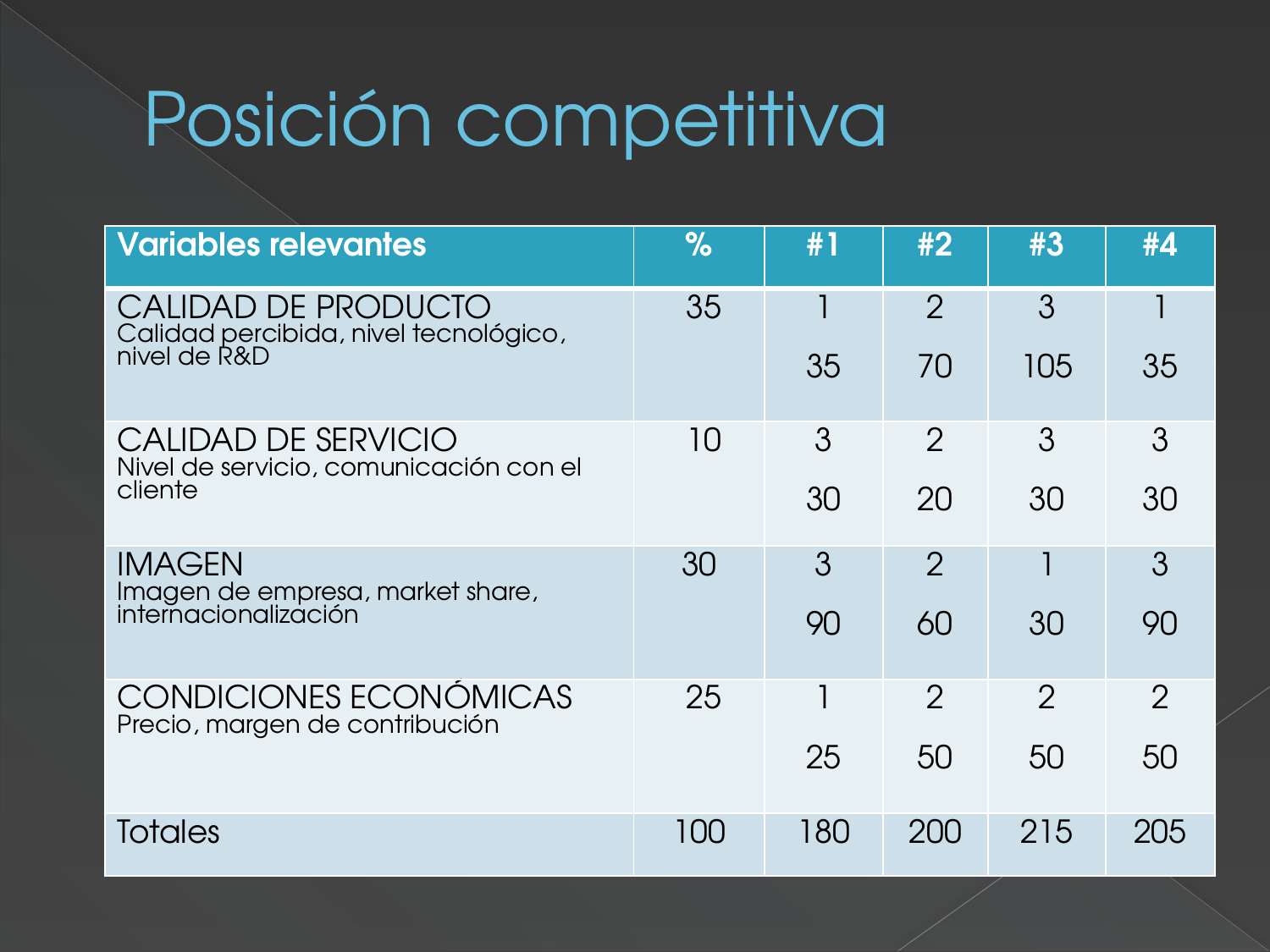

# Posición competitiva
| Variables relevantes | % | #1 | #2 | #3 | #4 |
| --- | --- | --- | --- | --- | --- |
| CALIDAD DE PRODUCTO Calidad percibida, nivel tecnológico, nivel de R&D | 35 | 1 35 | 2 70 | 3 105 | 1 35 |
| CALIDAD DE SERVICIO Nivel de servicio, comunicación con el cliente | 10 | 3 30 | 2 20 | 3 30 | 3 30 |
| IMAGEN Imagen de empresa, market share, internacionalización | 30 | 3 90 | 2 60 | 1 30 | 3 90 |
| CONDICIONES ECONÓMICAS Precio, margen de contribución | 25 | 1 25 | 2 50 | 2 50 | 2 50 |
| Totales | 100 | 180 | 200 | 215 | 205 |